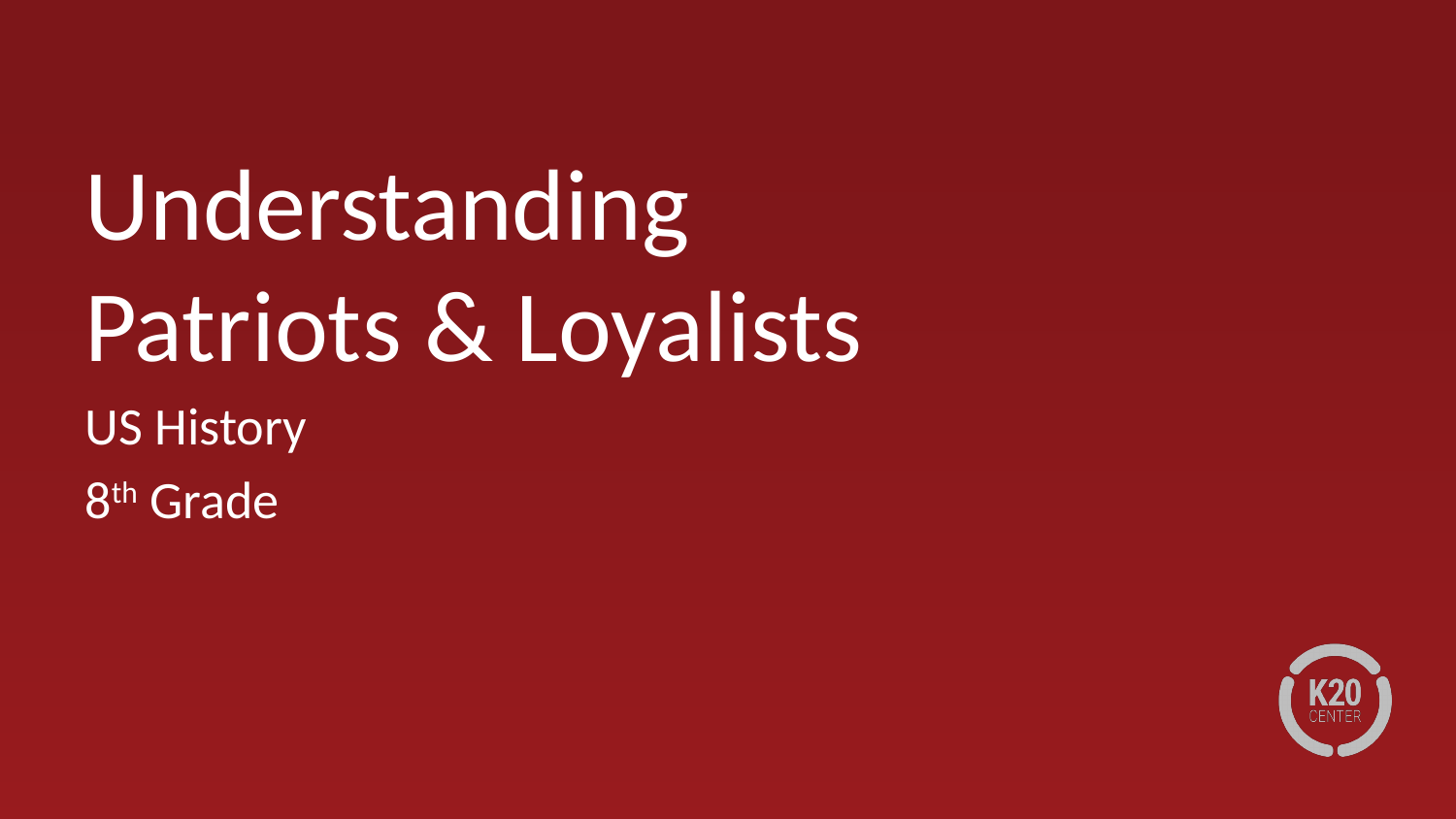

# Understanding Patriots & Loyalists
US History
8th Grade